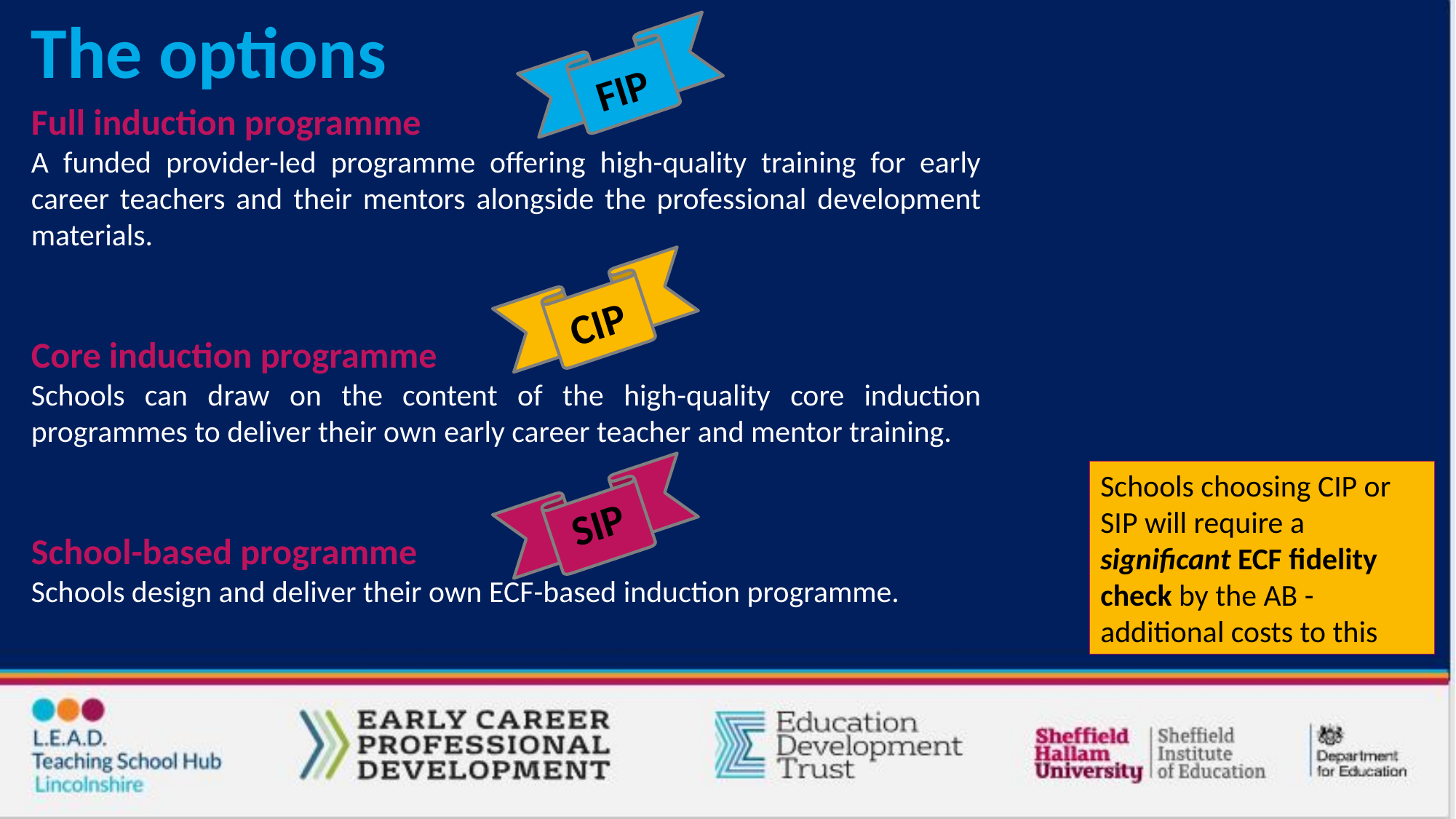

The options

FIP
Full induction programme
A funded provider-led programme offering high-quality training for early career teachers and their mentors alongside the professional development materials.

Core induction programme
Schools can draw on the content of the high-quality core induction programmes to deliver their own early career teacher and mentor training.

School-based programme
Schools design and deliver their own ECF-based induction programme.

CIP
Schools choosing CIP or SIP will require a significant ECF fidelity check by the AB - additional costs to this

SIP